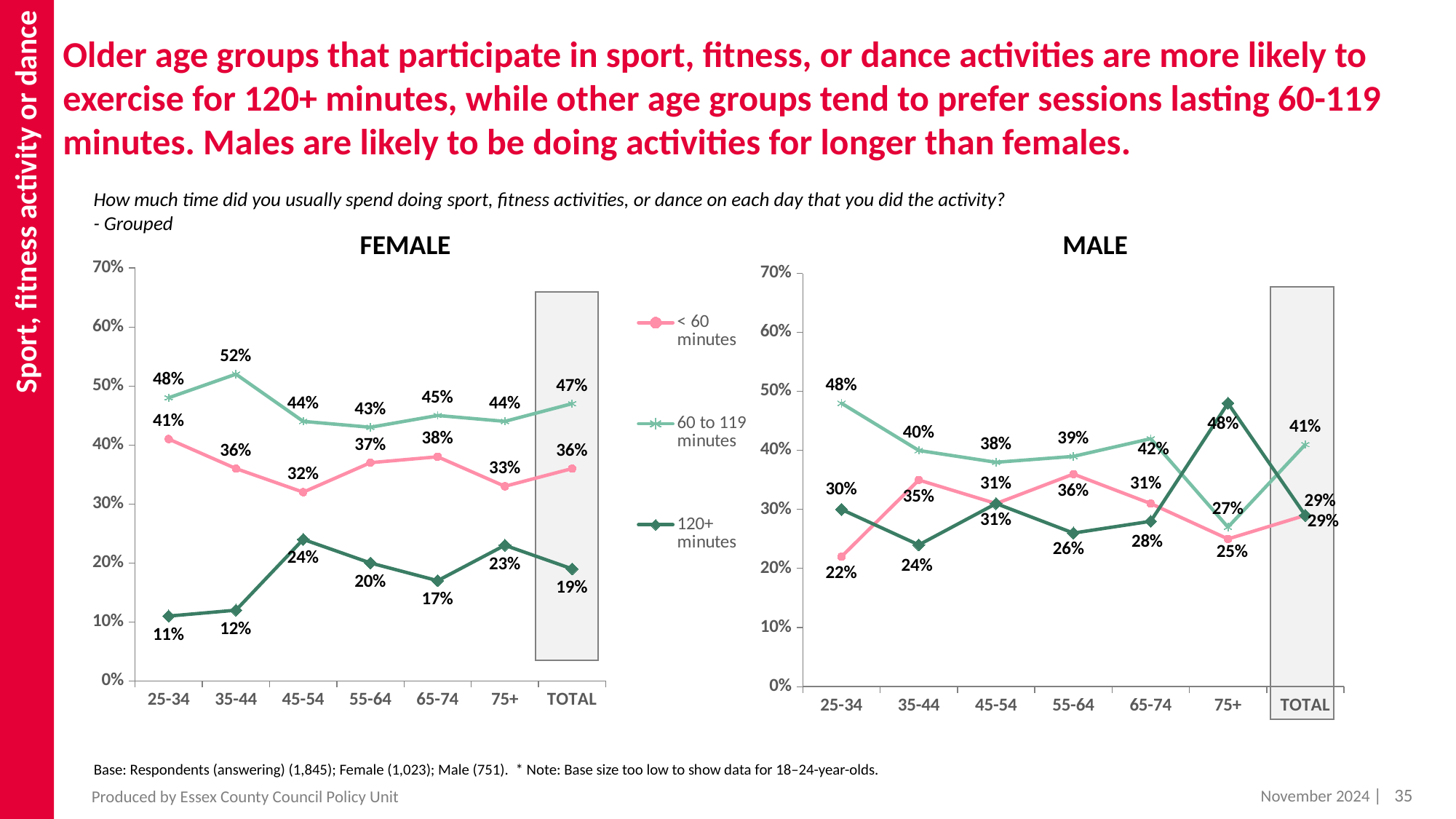

Sport, fitness activity or dance
# Older age groups that participate in sport, fitness, or dance activities are more likely to exercise for 120+ minutes, while other age groups tend to prefer sessions lasting 60-119 minutes. Males are likely to be doing activities for longer than females.
How much time did you usually spend doing sport, fitness activities, or dance on each day that you did the activity? - Grouped
MALE
FEMALE

### Chart

| Category | <60 minutes | 60 to 149 minutes | 150+ minutes |
|---|---|---|---|
| 25-34 | 0.22 | 0.48 | 0.3 |
| 35-44 | 0.35 | 0.4 | 0.24 |
| 45-54 | 0.31 | 0.38 | 0.31 |
| 55-64 | 0.36 | 0.39 | 0.26 |
| 65-74 | 0.31 | 0.42 | 0.28 |
| 75+ | 0.25 | 0.27 | 0.48 |
| TOTAL | 0.29 | 0.41 | 0.29 |

### Chart

| Category | < 60 minutes | 60 to 119 minutes | 120+ minutes |
|---|---|---|---|
| 25-34 | 0.41 | 0.48 | 0.11 |
| 35-44 | 0.36 | 0.52 | 0.12 |
| 45-54 | 0.32 | 0.44 | 0.24 |
| 55-64 | 0.37 | 0.43 | 0.2 |
| 65-74 | 0.38 | 0.45 | 0.17 |
| 75+ | 0.33 | 0.44 | 0.23 |
| TOTAL | 0.36 | 0.47 | 0.19 |

Base: Respondents (answering) (1,845); Female (1,023); Male (751).  * Note: Base size too low to show data for 18–24-year-olds.
|   35
November 2024
Produced by Essex County Council Policy Unit